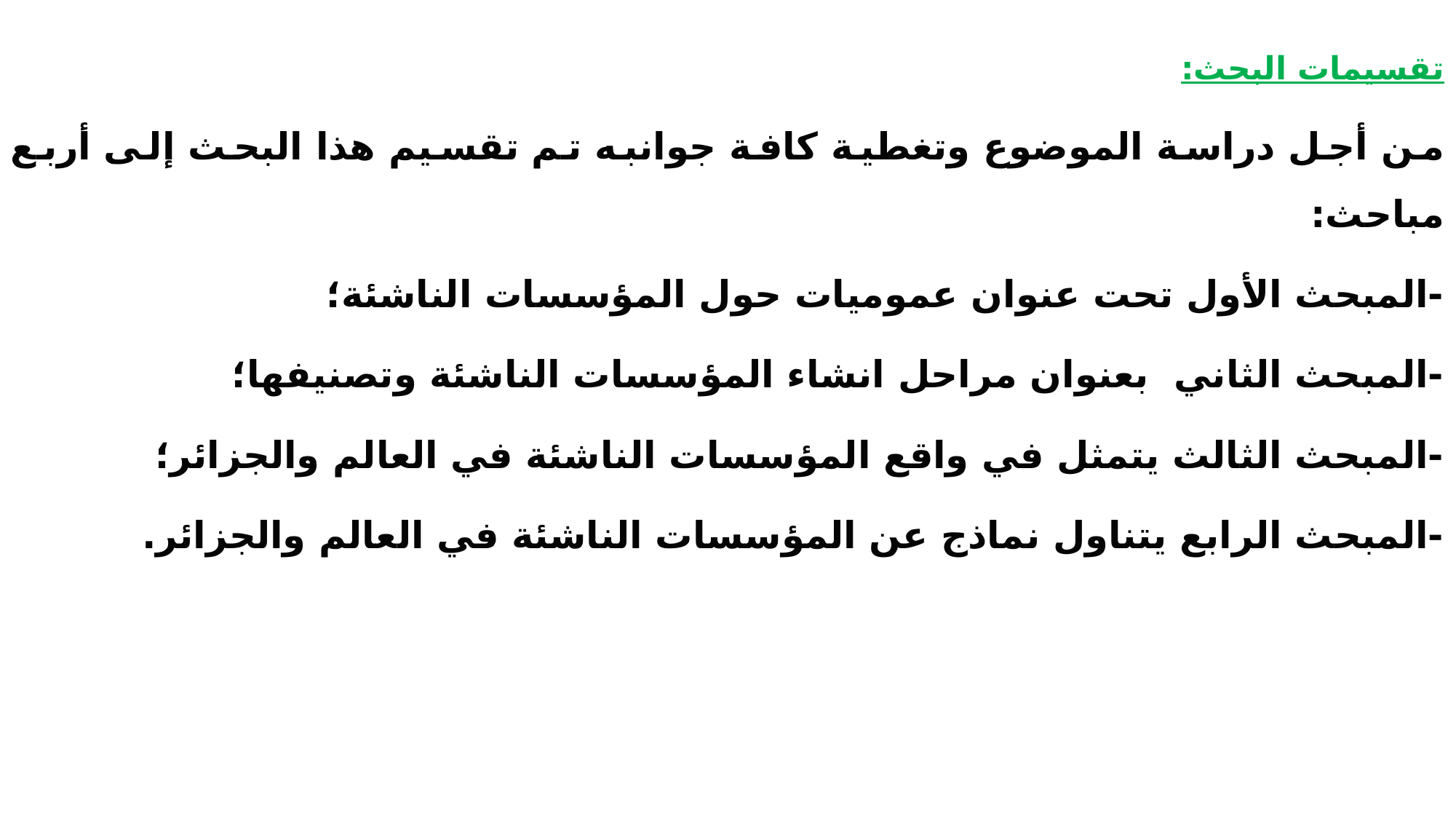

تقسيمات البحث:
	من أجل دراسة الموضوع وتغطية كافة جوانبه تم تقسيم هذا البحث إلى أربع مباحث:
-المبحث الأول تحت عنوان عموميات حول المؤسسات الناشئة؛
-المبحث الثاني  بعنوان مراحل انشاء المؤسسات الناشئة وتصنيفها؛
-المبحث الثالث يتمثل في واقع المؤسسات الناشئة في العالم والجزائر؛
-المبحث الرابع يتناول نماذج عن المؤسسات الناشئة في العالم والجزائر.